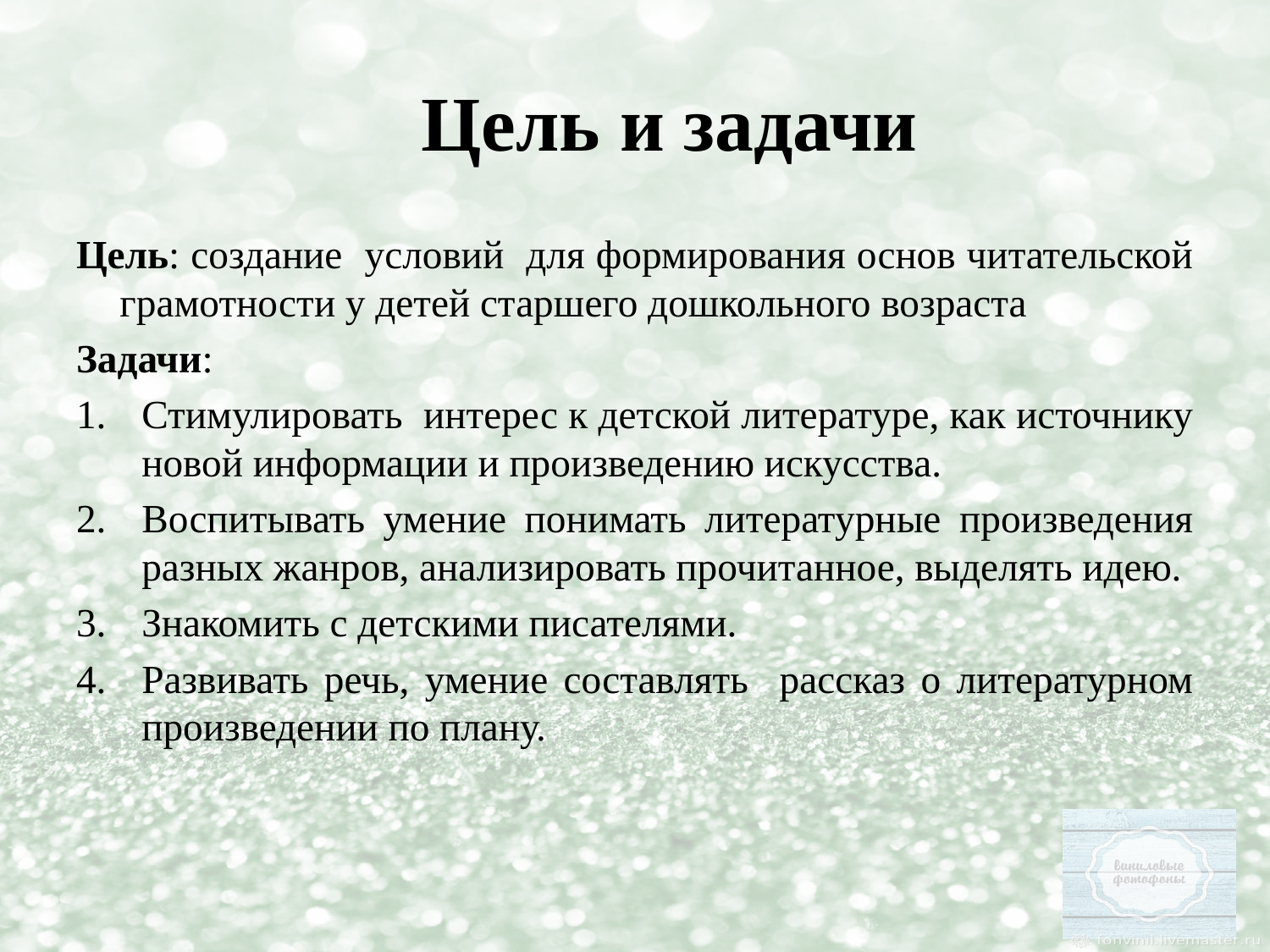

# Цель и задачи
Цель: создание  условий  для формирования основ читательской грамотности у детей старшего дошкольного возраста
Задачи:
Стимулировать  интерес к детской литературе, как источнику новой информации и произведению искусства.
Воспитывать умение понимать литературные произведения разных жанров, анализировать прочитанное, выделять идею.
Знакомить с детскими писателями.
Развивать речь, умение составлять  рассказ о литературном произведении по плану.